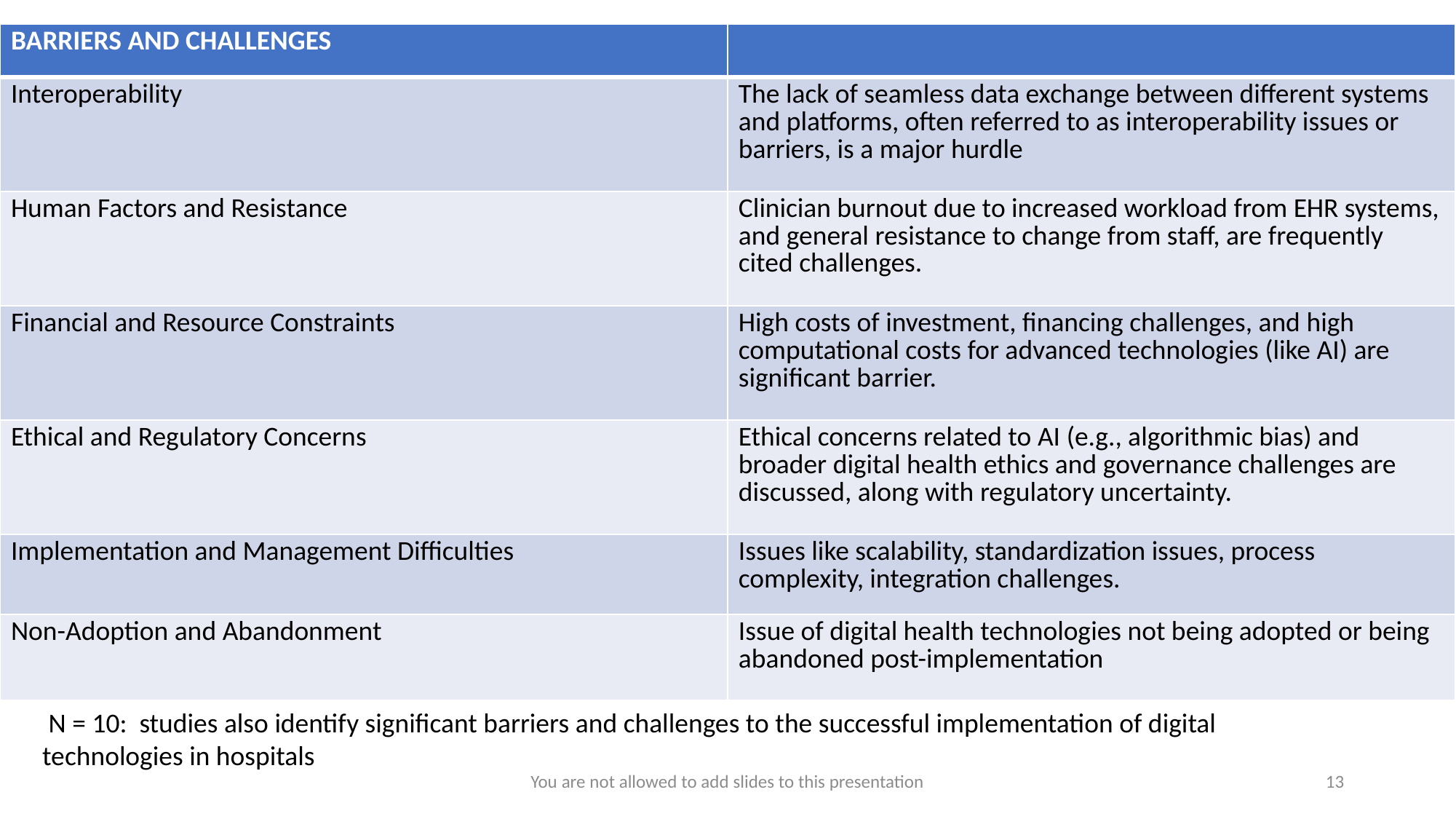

| BARRIERS AND CHALLENGES |  |
| --- | --- |
| Interoperability | The lack of seamless data exchange between different systems and platforms, often referred to as interoperability issues or barriers, is a major hurdle |
| Human Factors and Resistance | Clinician burnout due to increased workload from EHR systems, and general resistance to change from staff, are frequently cited challenges. |
| Financial and Resource Constraints | High costs of investment, financing challenges, and high computational costs for advanced technologies (like AI) are significant barrier. |
| Ethical and Regulatory Concerns | Ethical concerns related to AI (e.g., algorithmic bias) and broader digital health ethics and governance challenges are discussed, along with regulatory uncertainty. |
| Implementation and Management Difficulties | Issues like scalability, standardization issues, process complexity, integration challenges. |
| Non-Adoption and Abandonment | Issue of digital health technologies not being adopted or being abandoned post-implementation |
 N = 10:  studies also identify significant barriers and challenges to the successful implementation of digital technologies in hospitals
You are not allowed to add slides to this presentation
13